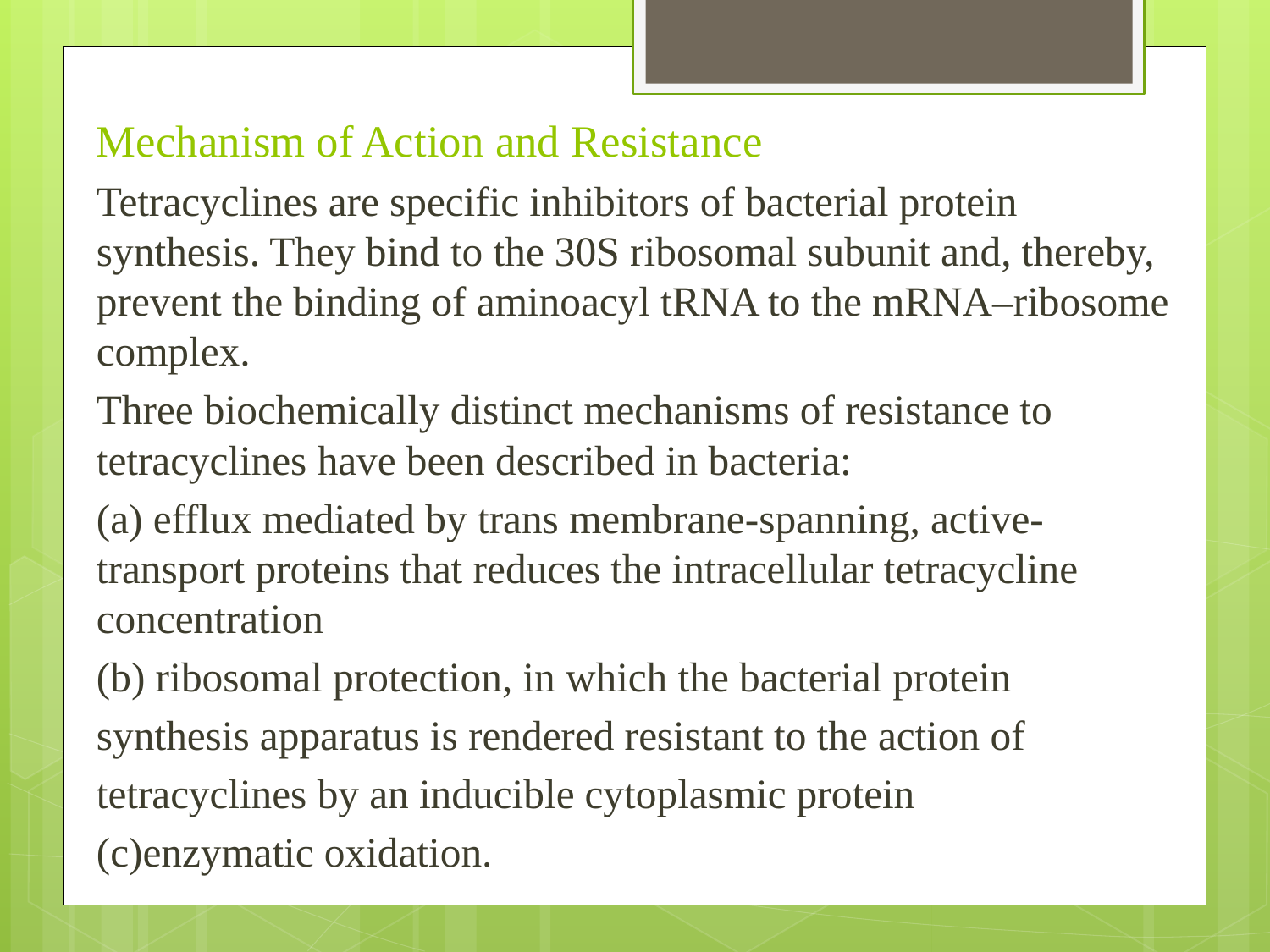

Mechanism of Action and Resistance
Tetracyclines are specific inhibitors of bacterial protein synthesis. They bind to the 30S ribosomal subunit and, thereby, prevent the binding of aminoacyl tRNA to the mRNA–ribosome complex.
Three biochemically distinct mechanisms of resistance to tetracyclines have been described in bacteria:
(a) efflux mediated by trans membrane-spanning, active-transport proteins that reduces the intracellular tetracycline concentration
(b) ribosomal protection, in which the bacterial protein
synthesis apparatus is rendered resistant to the action of
tetracyclines by an inducible cytoplasmic protein
(c)enzymatic oxidation.